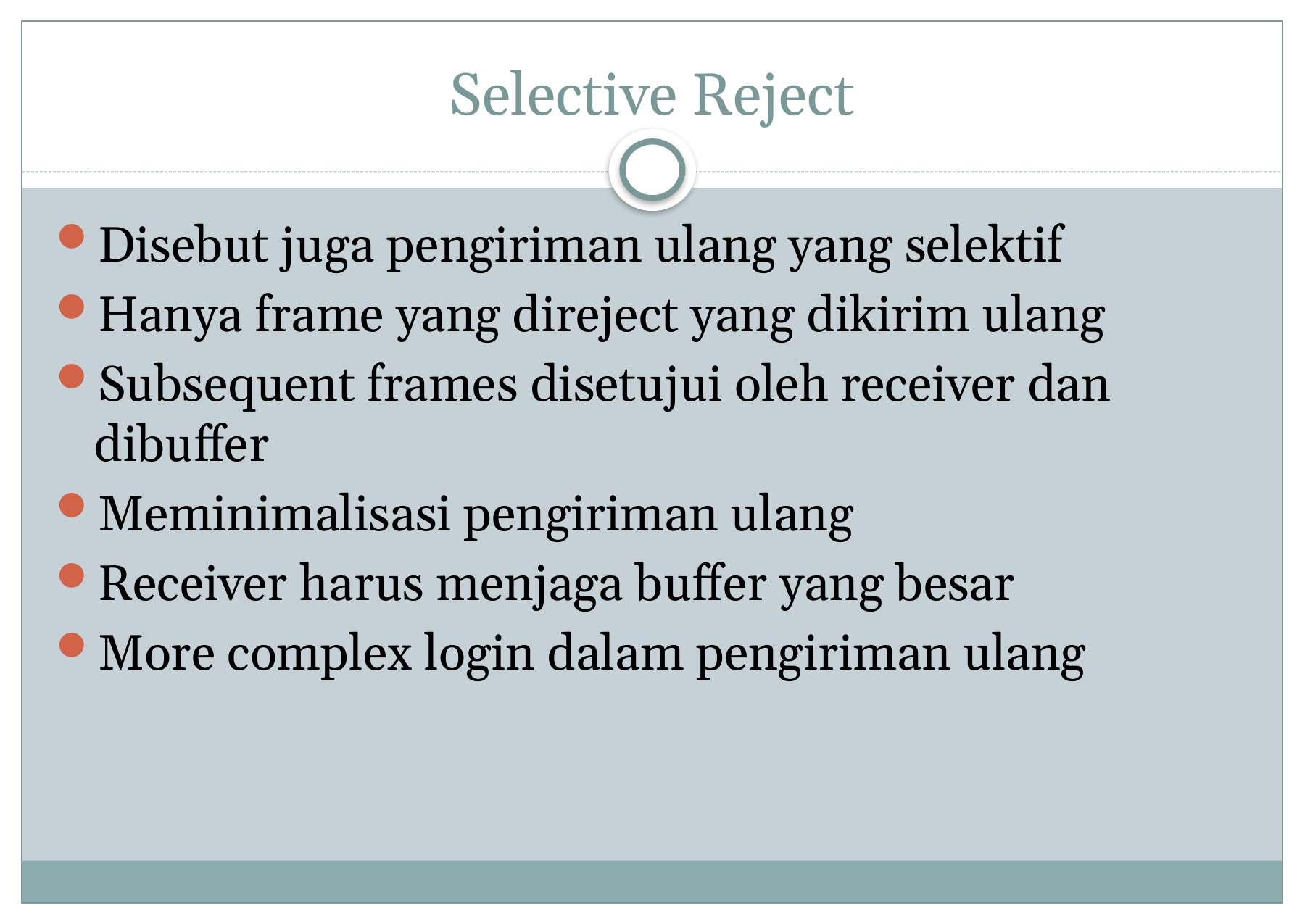

# Selective Reject
Disebut juga pengiriman ulang yang selektif
Hanya frame yang direject yang dikirim ulang
Subsequent frames disetujui oleh receiver dan dibuffer
Meminimalisasi pengiriman ulang
Receiver harus menjaga buffer yang besar
More complex login dalam pengiriman ulang